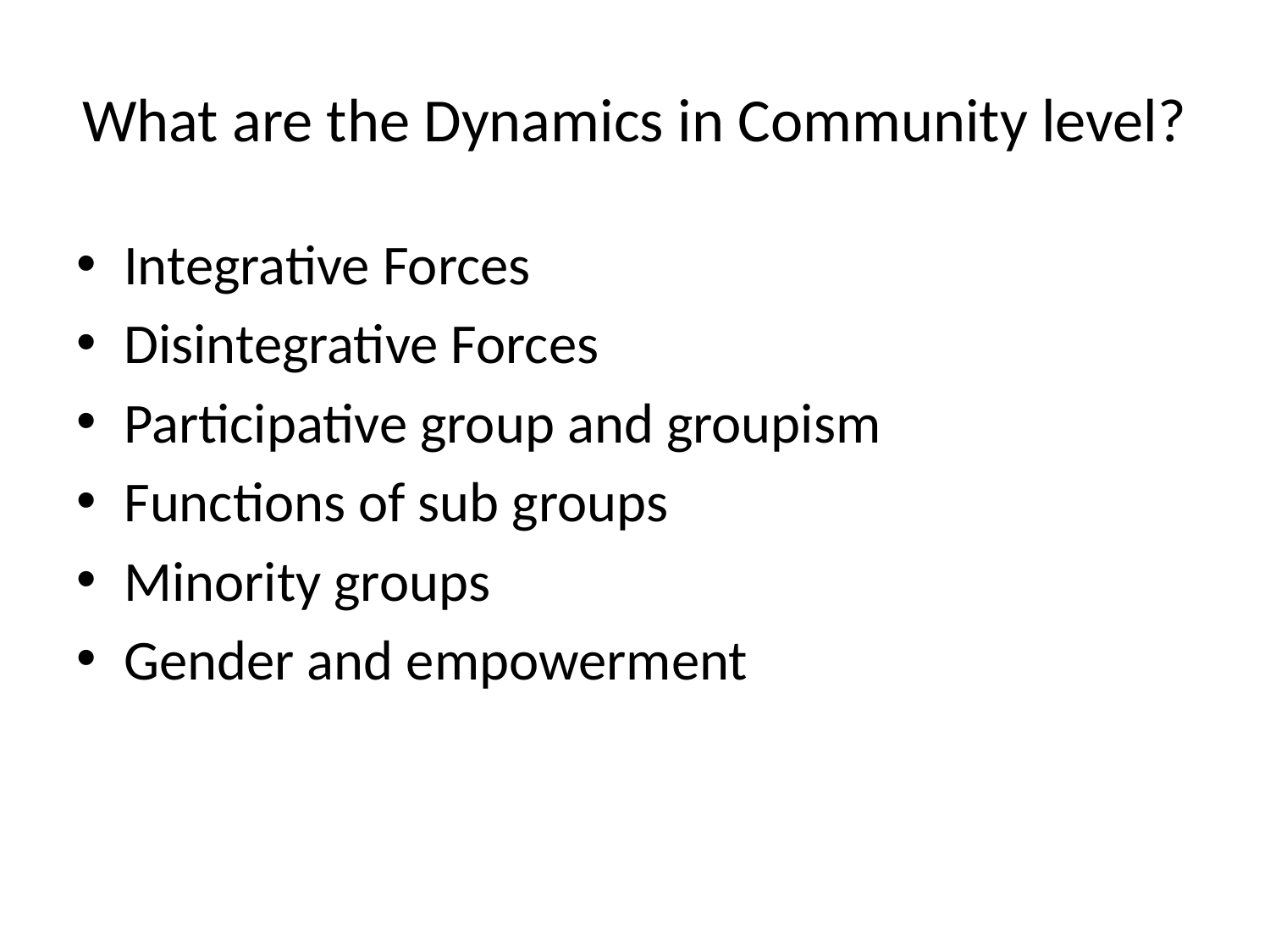

# What are the Dynamics in Community level?
Integrative Forces
Disintegrative Forces
Participative group and groupism
Functions of sub groups
Minority groups
Gender and empowerment